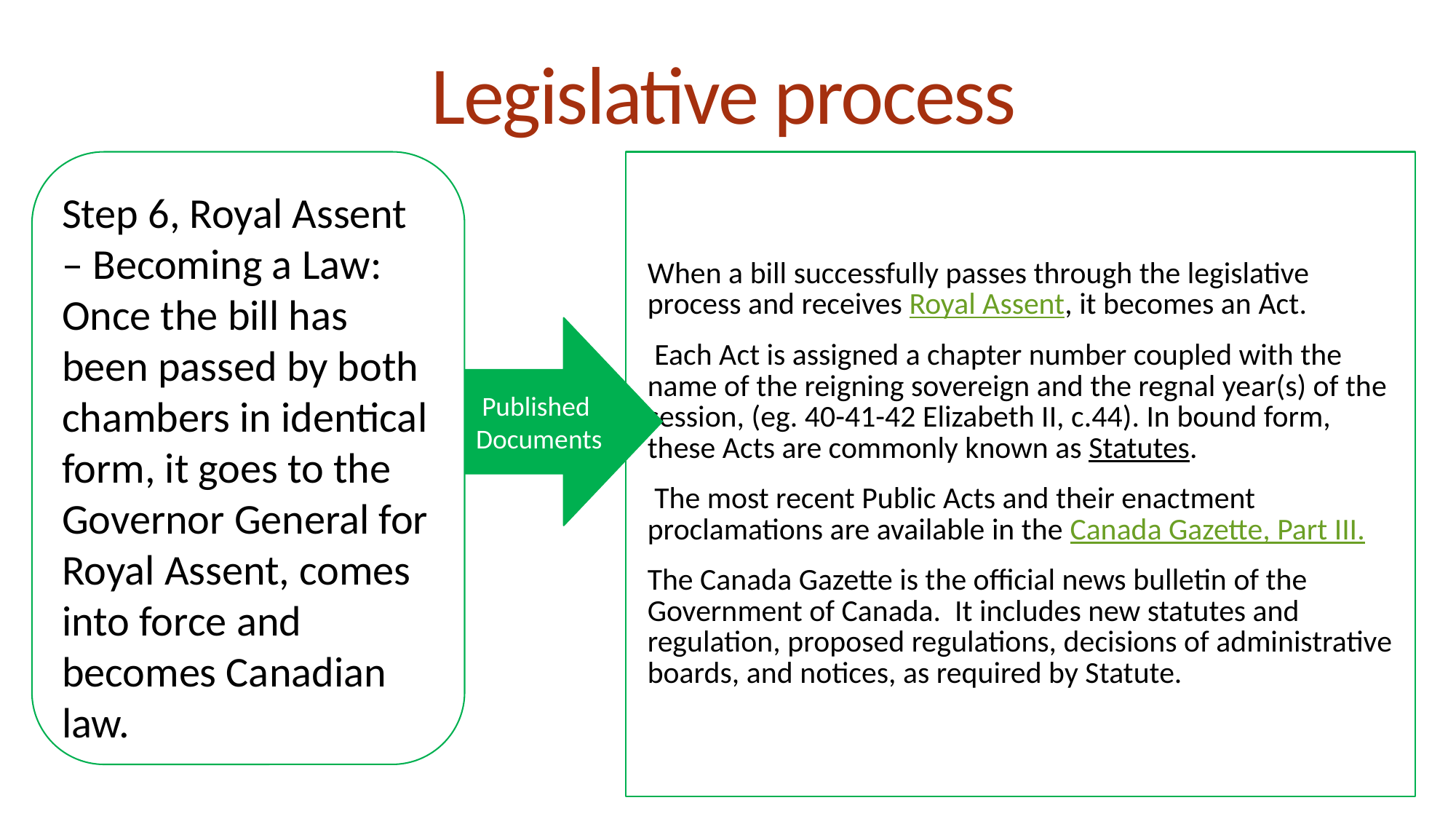

# Legislative process

When a bill successfully passes through the legislative process and receives Royal Assent, it becomes an Act.
 Each Act is assigned a chapter number coupled with the name of the reigning sovereign and the regnal year(s) of the session, (eg. 40-41-42 Elizabeth II, c.44). In bound form, these Acts are commonly known as Statutes.
 The most recent Public Acts and their enactment proclamations are available in the Canada Gazette, Part III.
The Canada Gazette is the official news bulletin of the Government of Canada.  It includes new statutes and regulation, proposed regulations, decisions of administrative boards, and notices, as required by Statute.
Step 6, Royal Assent – Becoming a Law: Once the bill has been passed by both chambers in identical form, it goes to the Governor General for Royal Assent, comes into force and becomes Canadian law.
Published
Documents